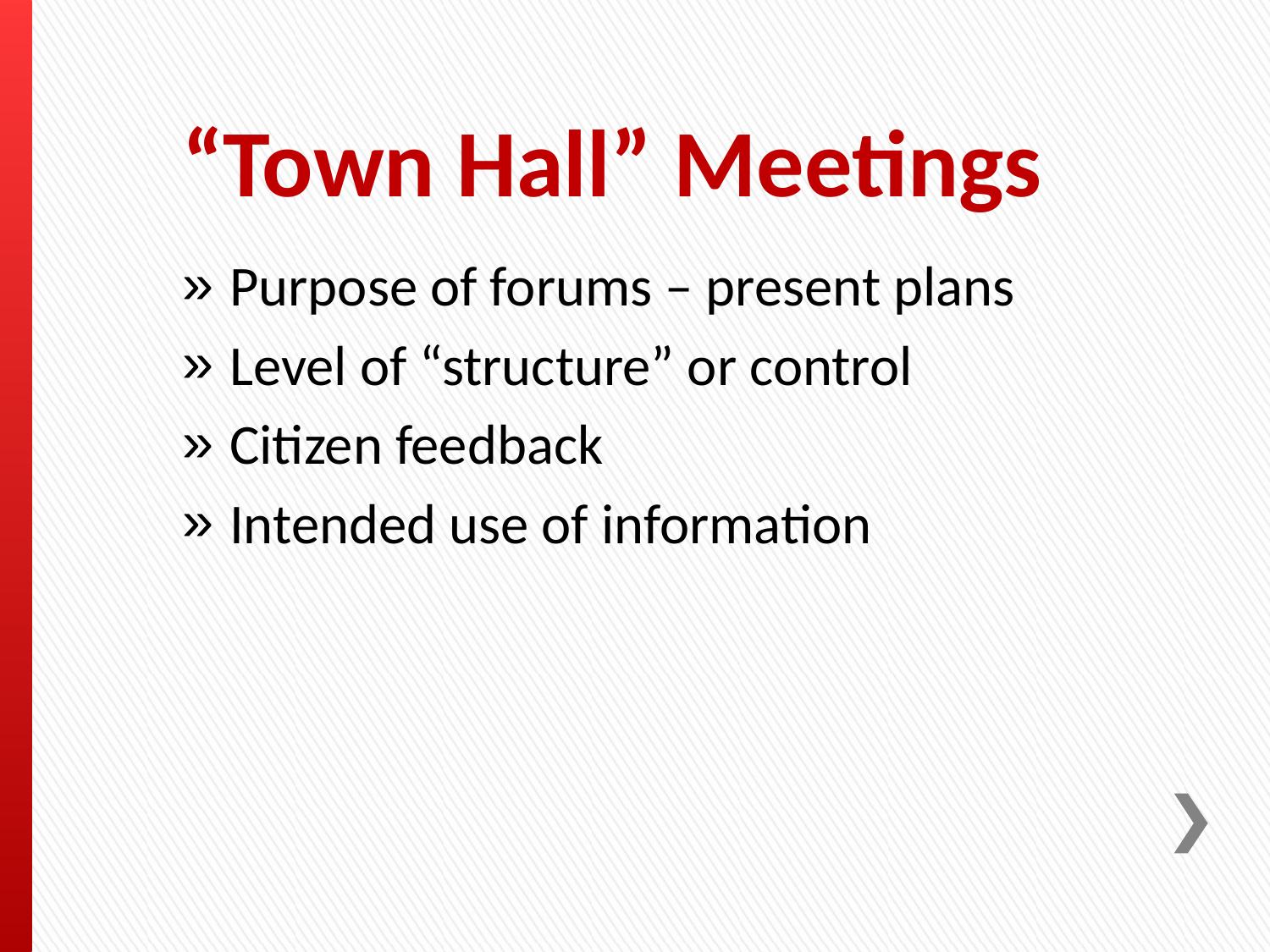

# “Town Hall” Meetings
Purpose of forums – present plans
Level of “structure” or control
Citizen feedback
Intended use of information